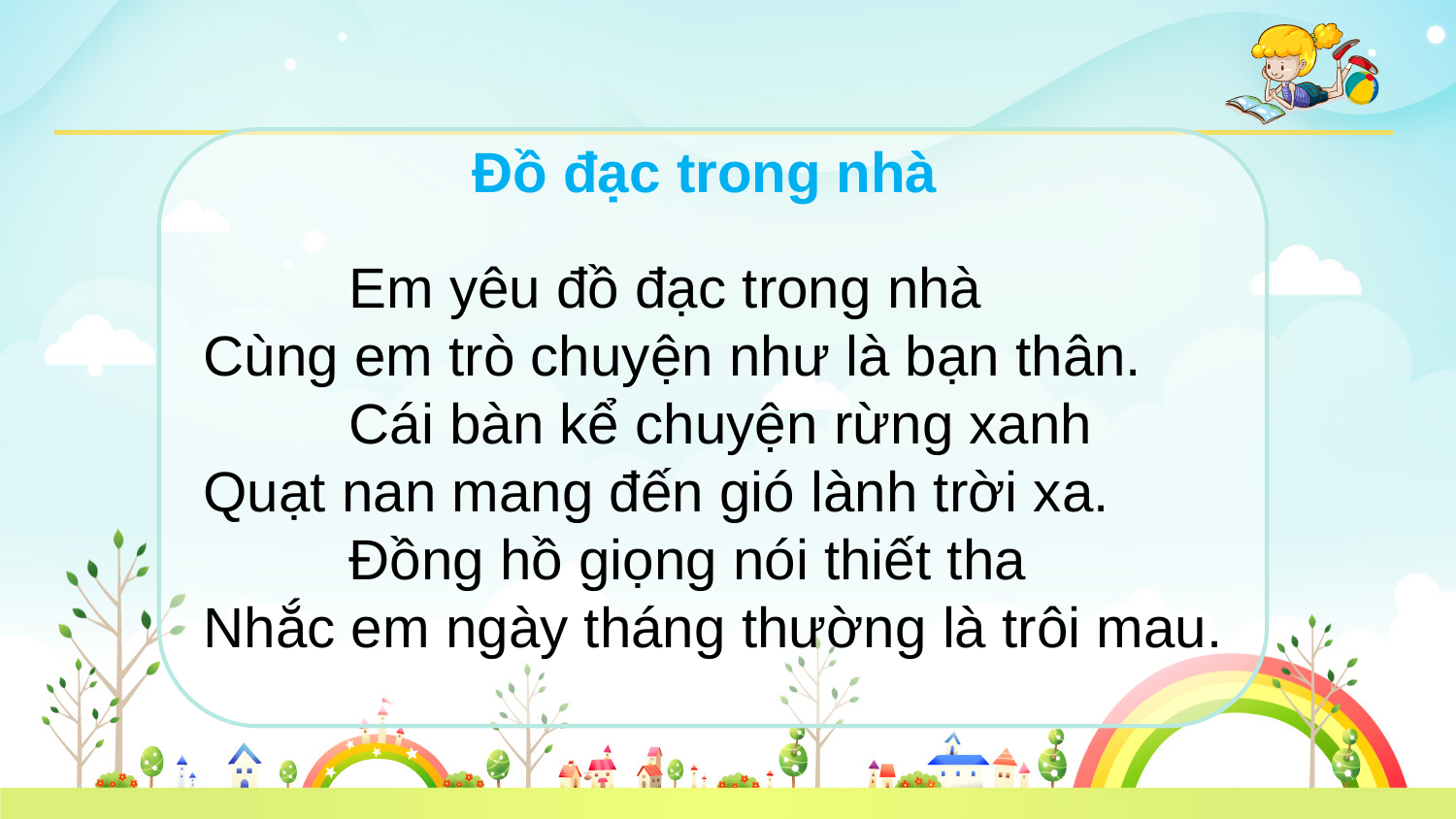

Đồ đạc trong nhà
	Em yêu đồ đạc trong nhà
Cùng em trò chuyện như là bạn thân.
	Cái bàn kể chuyện rừng xanh
Quạt nan mang đến gió lành trời xa.
	Đồng hồ giọng nói thiết tha
Nhắc em ngày tháng thường là trôi mau.